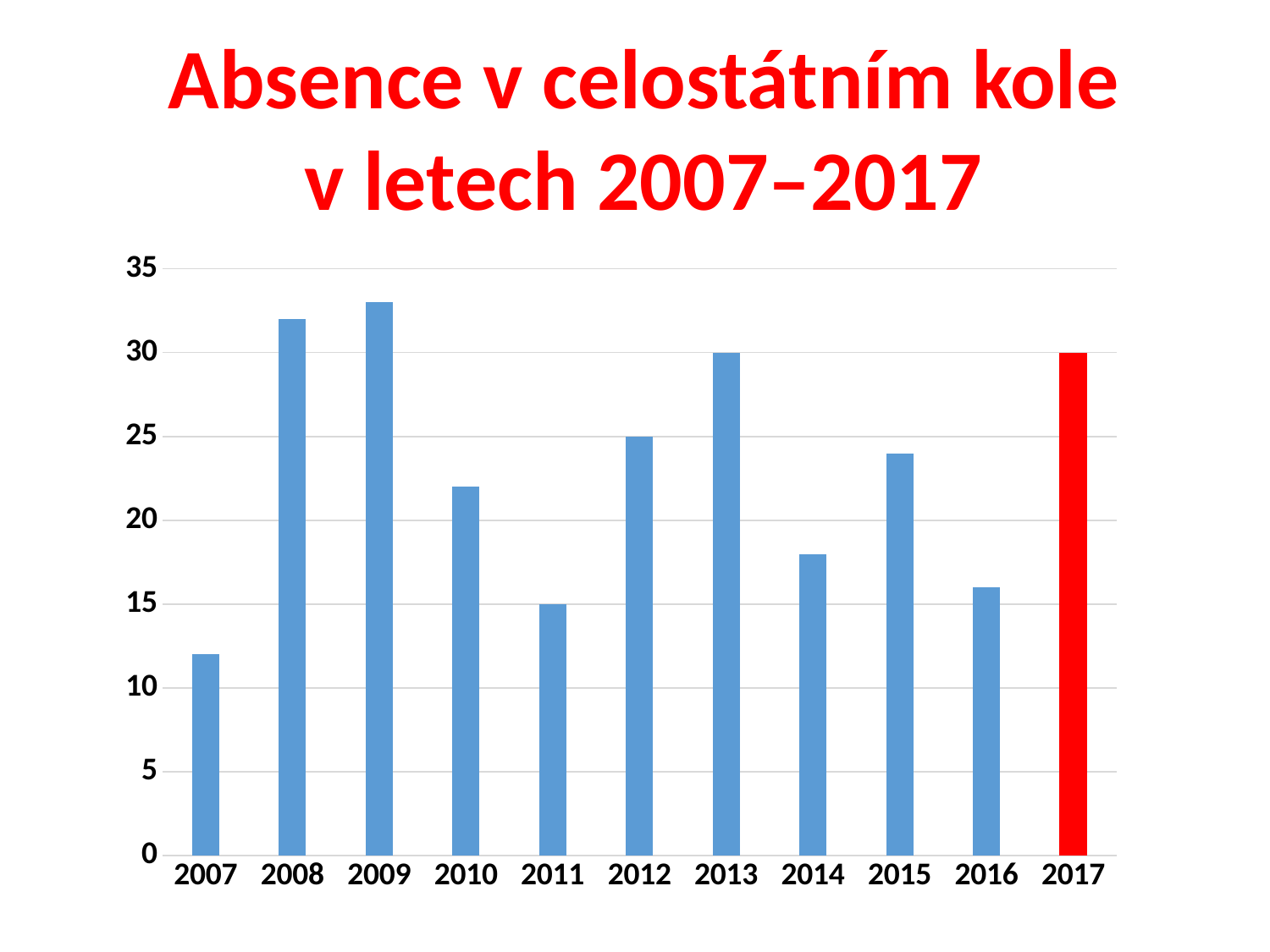

Absence v celostátním kole
v letech 2007–2017

### Chart

| Category |  |
|---|---|
| 2007 | 12.0 |
| 2008 | 32.0 |
| 2009 | 33.0 |
| 2010 | 22.0 |
| 2011 | 15.0 |
| 2012 | 25.0 |
| 2013 | 30.0 |
| 2014 | 18.0 |
| 2015 | 24.0 |
| 2016 | 16.0 |
| 2017 | 30.0 |